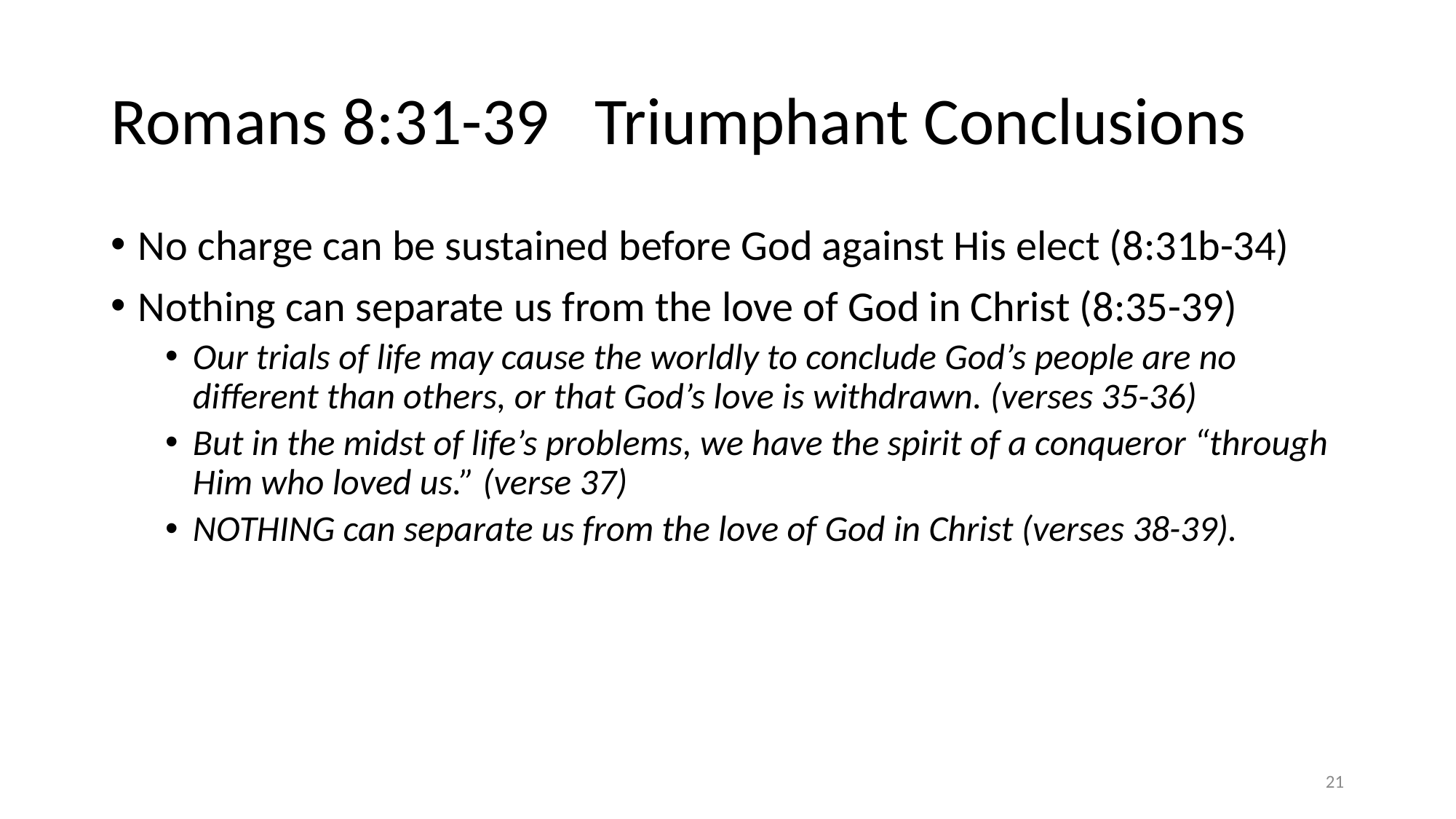

# Romans 8:31-39   Triumphant Conclusions
No charge can be sustained before God against His elect (8:31b-34)
Nothing can separate us from the love of God in Christ (8:35-39)
Our trials of life may cause the worldly to conclude God’s people are no different than others, or that God’s love is withdrawn. (verses 35-36)
But in the midst of life’s problems, we have the spirit of a conqueror “through Him who loved us.” (verse 37)
NOTHING can separate us from the love of God in Christ (verses 38-39).

21